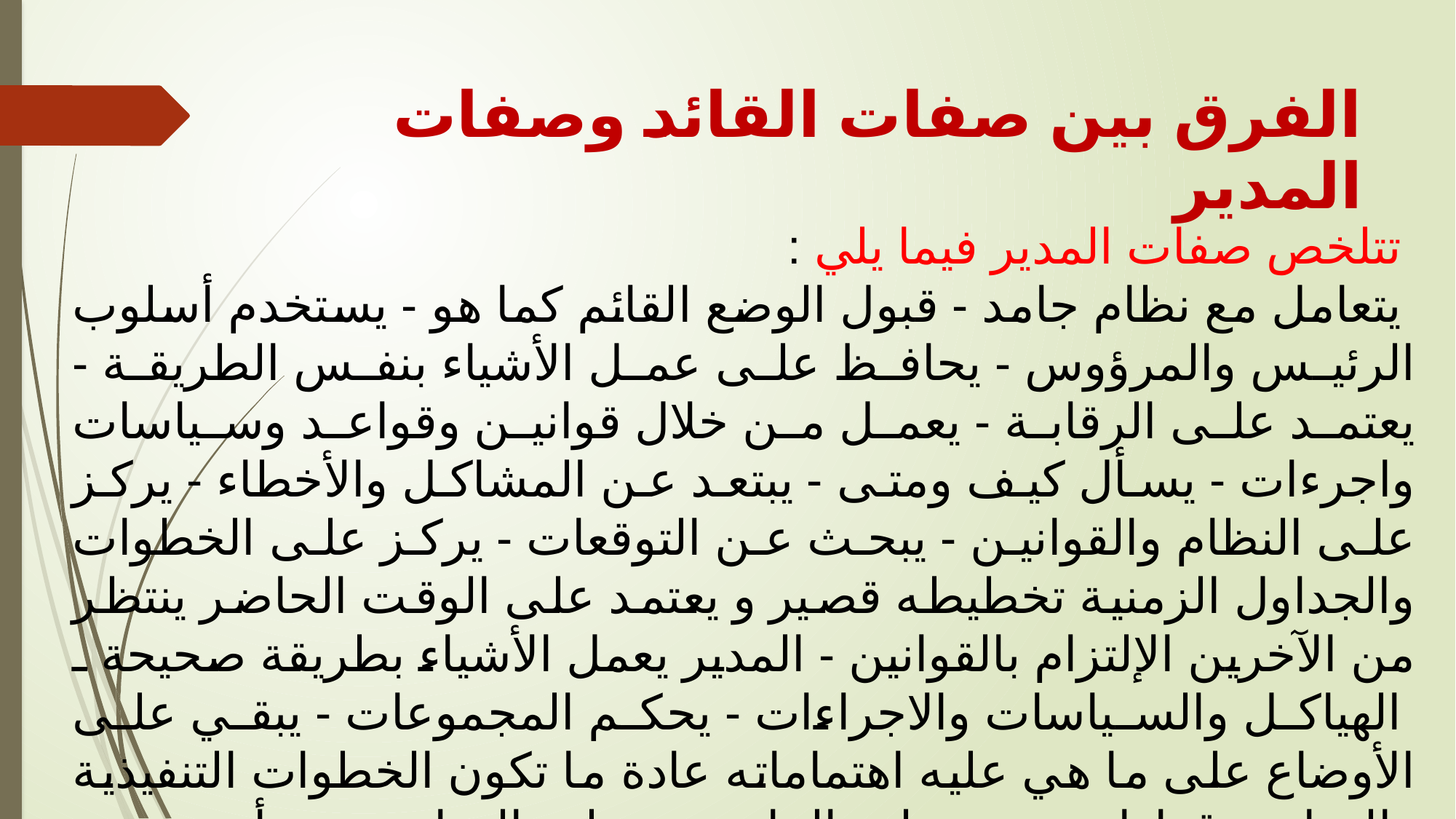

# الفرق بين صفات القائد وصفات المدير

 تتلخص صفات المدير فيما يلي :
 يتعامل مع نظام جامد - قبول الوضع القائم كما هو - يستخدم أسلوب الرئيس والمرؤوس - يحافظ على عمل الأشياء بنفس الطريقة - يعتمد على الرقابة - يعمل من خلال قوانين وقواعد وسياسات واجرءات - يسأل كيف ومتى - يبتعد عن المشاكل والأخطاء - يركز على النظام والقوانين - يبحث عن التوقعات - يركز على الخطوات والجداول الزمنية تخطيطه قصير و يعتمد على الوقت الحاضر ينتظر من الآخرين الإلتزام بالقوانين - المدير يعمل الأشياء بطريقة صحيحة ـ  الهياكل والسياسات والاجراءات - يحكم المجموعات - يبقي على الأوضاع على ما هي عليه اهتماماته عادة ما تكون الخطوات التنفيذية والبرامج  قراراته مبنية على الماضي و على التجارب - يترأس بعض الموظفين يحاول أن يكون بطلاً.